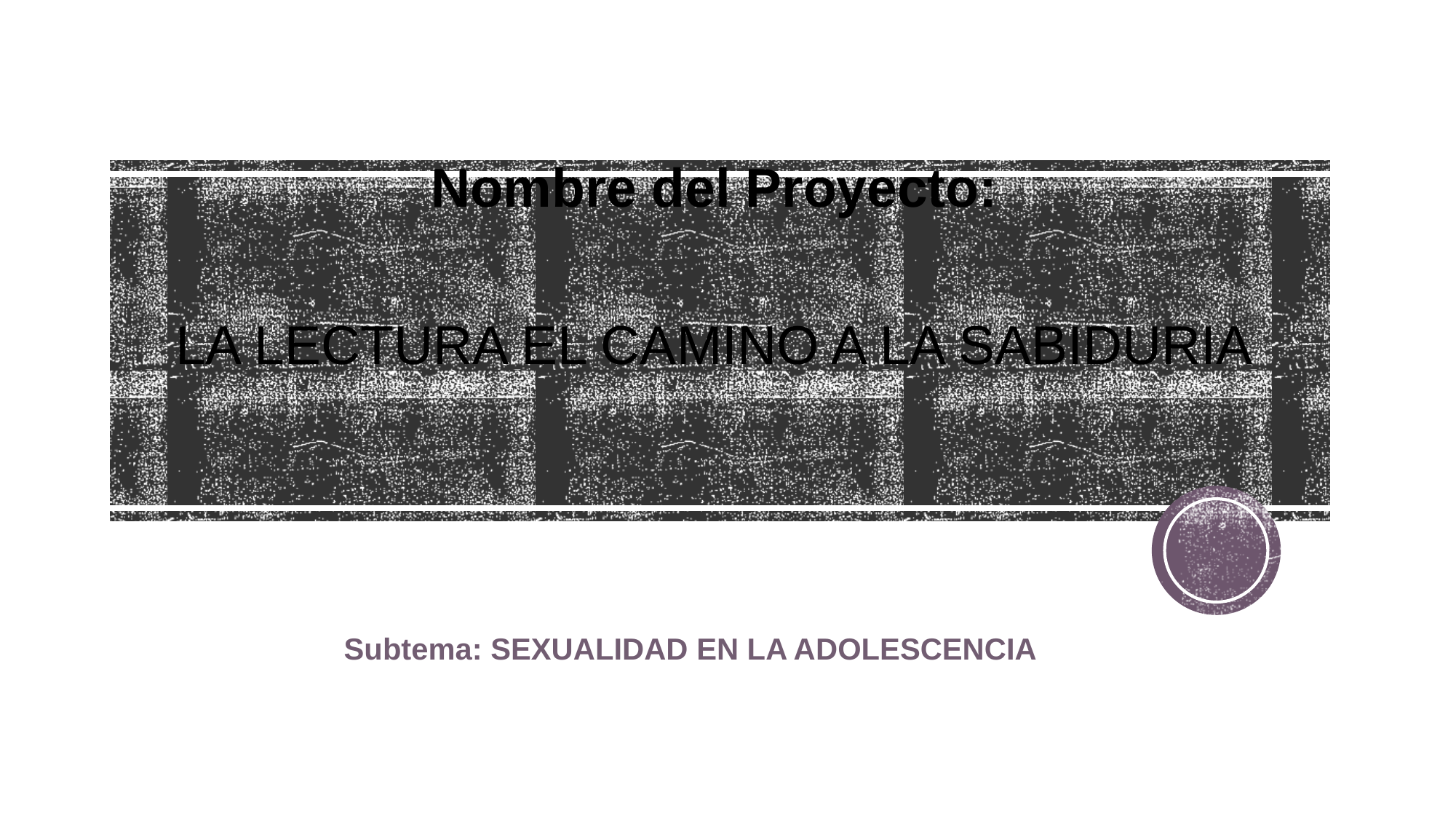

# Nombre del Proyecto: LA LECTURA EL CAMINO A LA SABIDURIA

Subtema: SEXUALIDAD EN LA ADOLESCENCIA